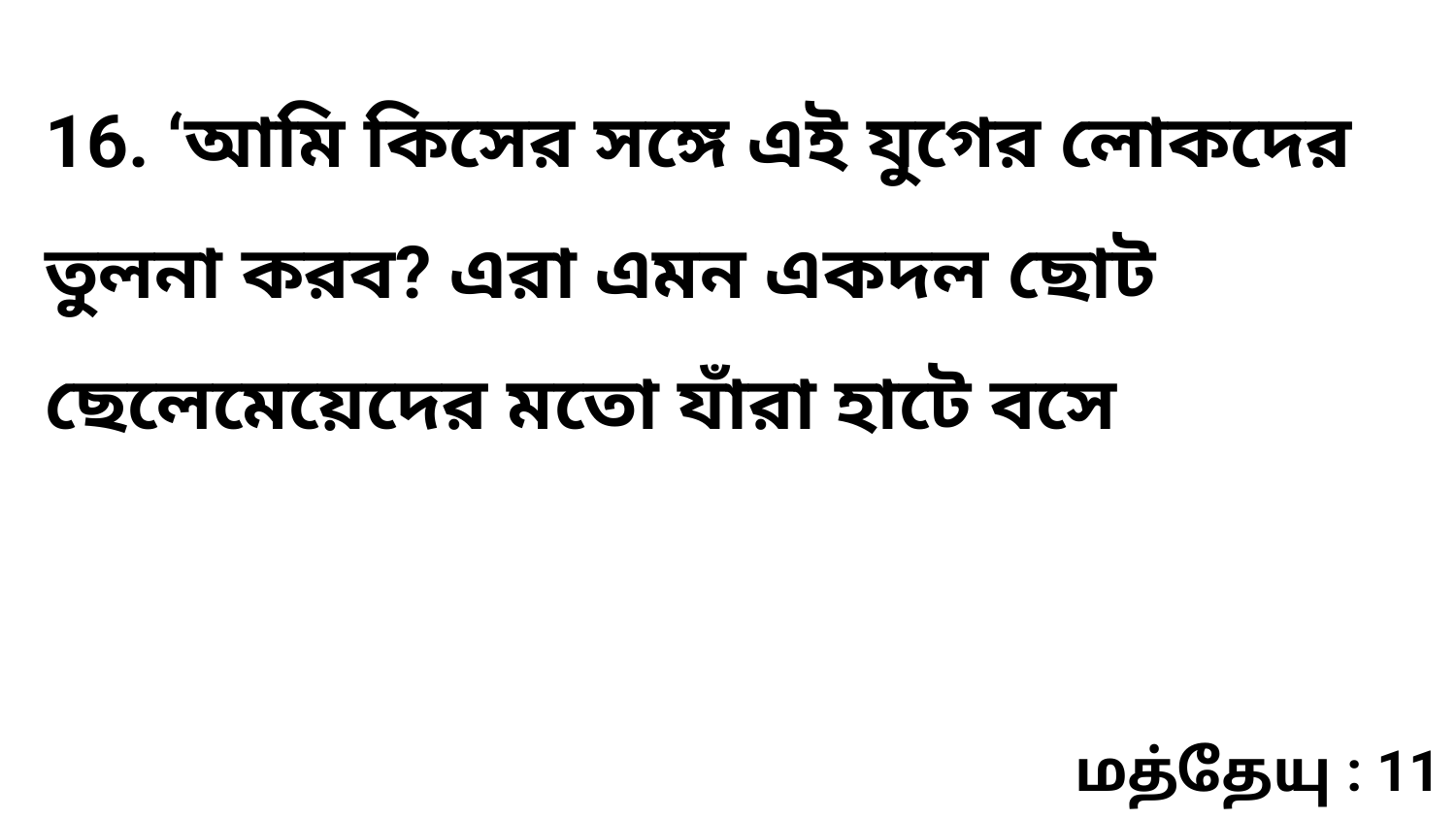

16. ‘আমি কিসের সঙ্গে এই যুগের লোকদের তুলনা করব? এরা এমন একদল ছোট ছেলেমেয়েদের মতো যাঁরা হাটে বসে
மத்தேயு : 11